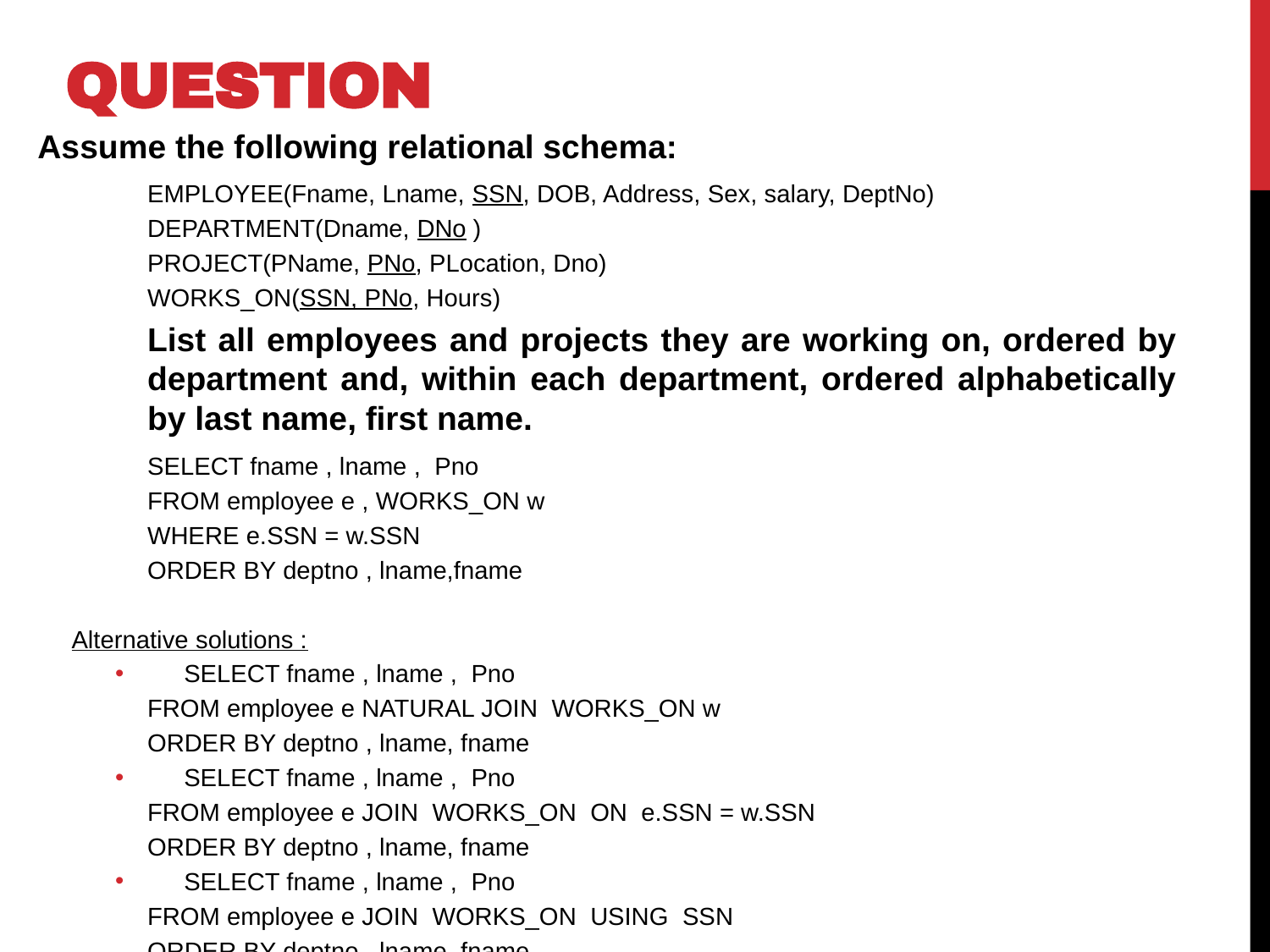

# Question
Assume the following relational schema:
EMPLOYEE(Fname, Lname, SSN, DOB, Address, Sex, salary, DeptNo)
DEPARTMENT(Dname, DNo )
PROJECT(PName, PNo, PLocation, Dno)
WORKS_ON(SSN, PNo, Hours)
List all employees and projects they are working on, ordered by department and, within each department, ordered alphabetically by last name, first name.
SELECT fname , lname ,  Pno
FROM employee e , WORKS_ON w
WHERE e.SSN = w.SSN
ORDER BY deptno , lname,fname

Alternative solutions :
SELECT fname , lname ,  Pno
FROM employee e NATURAL JOIN  WORKS_ON w
ORDER BY deptno , lname, fname
SELECT fname , lname ,  Pno
FROM employee e JOIN  WORKS_ON  ON  e.SSN = w.SSN
ORDER BY deptno , lname, fname
SELECT fname , lname ,  Pno
FROM employee e JOIN  WORKS_ON  USING  SSN
ORDER BY deptno , lname, fname